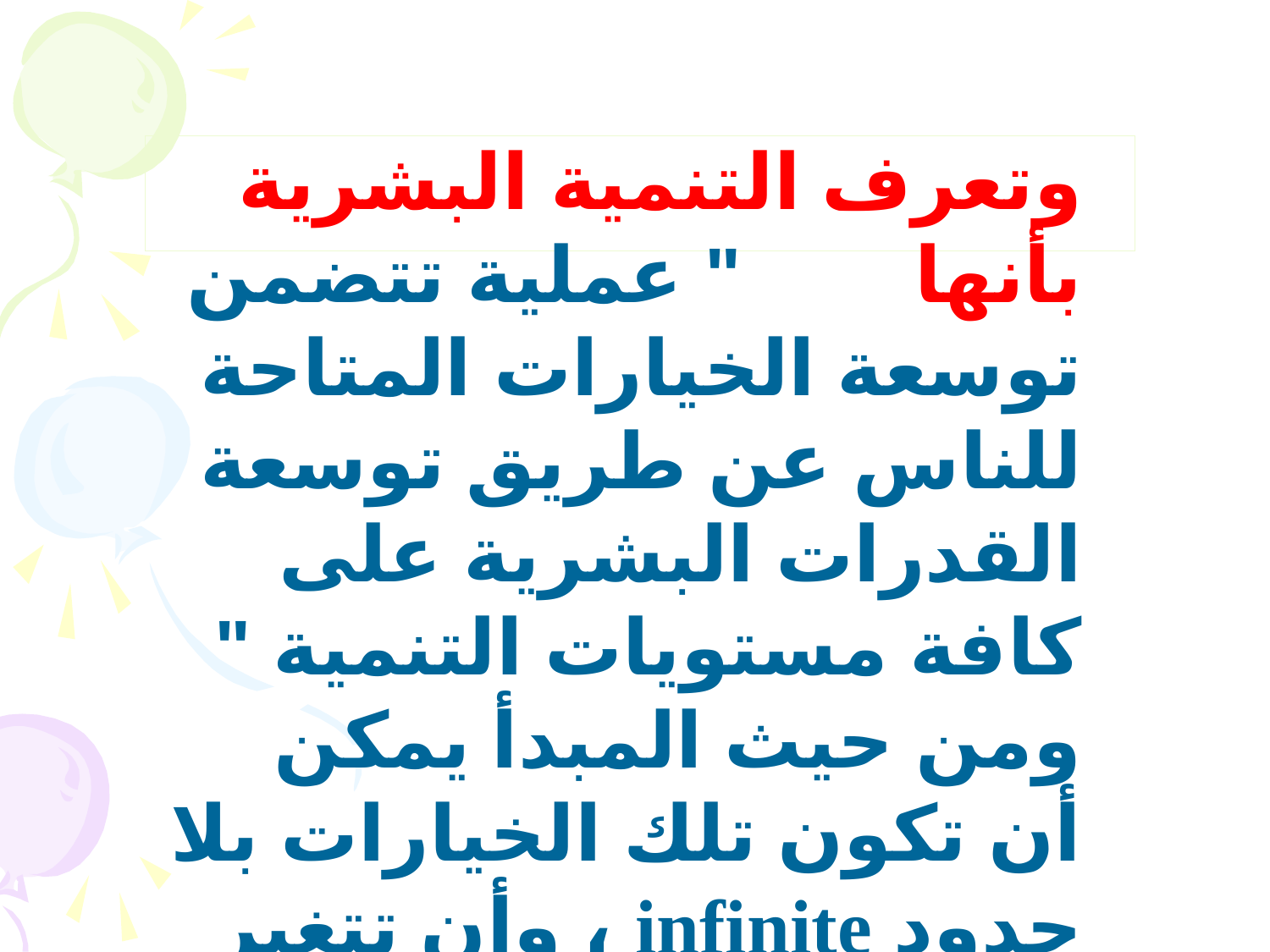

وتعرف التنمية البشرية بأنها        " عملية تتضمن توسعة الخيارات المتاحة للناس عن طريق توسعة القدرات البشرية على كافة مستويات التنمية " ومن حيث المبدأ يمكن أن تكون تلك الخيارات بلا حدود infinite ، وأن تتغير عبر الزمان .